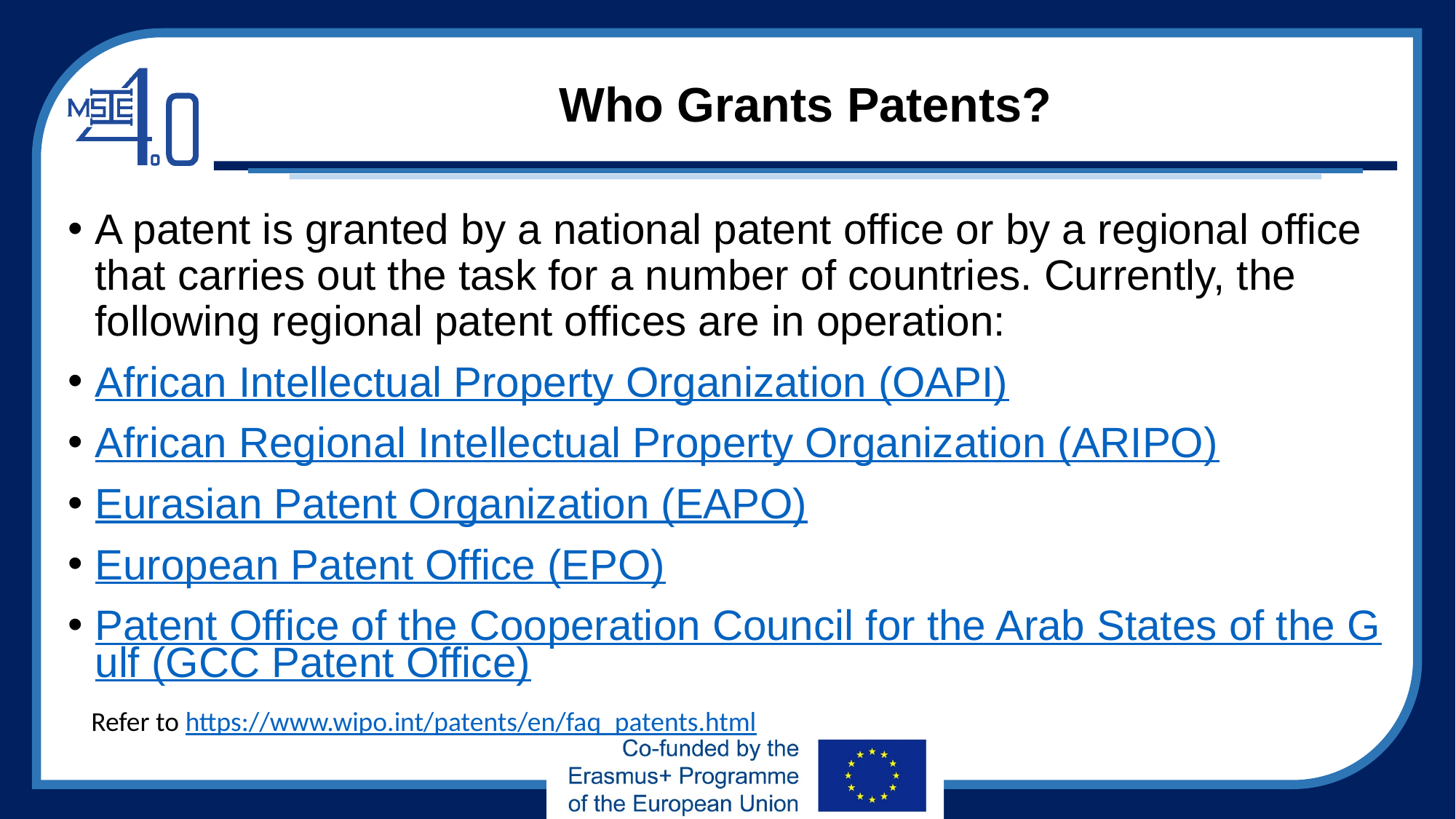

# Who Grants Patents?
A patent is granted by a national patent office or by a regional office that carries out the task for a number of countries. Currently, the following regional patent offices are in operation:
African Intellectual Property Organization (OAPI)
African Regional Intellectual Property Organization (ARIPO)
Eurasian Patent Organization (EAPO)
European Patent Office (EPO)
Patent Office of the Cooperation Council for the Arab States of the Gulf (GCC Patent Office)

Refer to https://www.wipo.int/patents/en/faq_patents.html